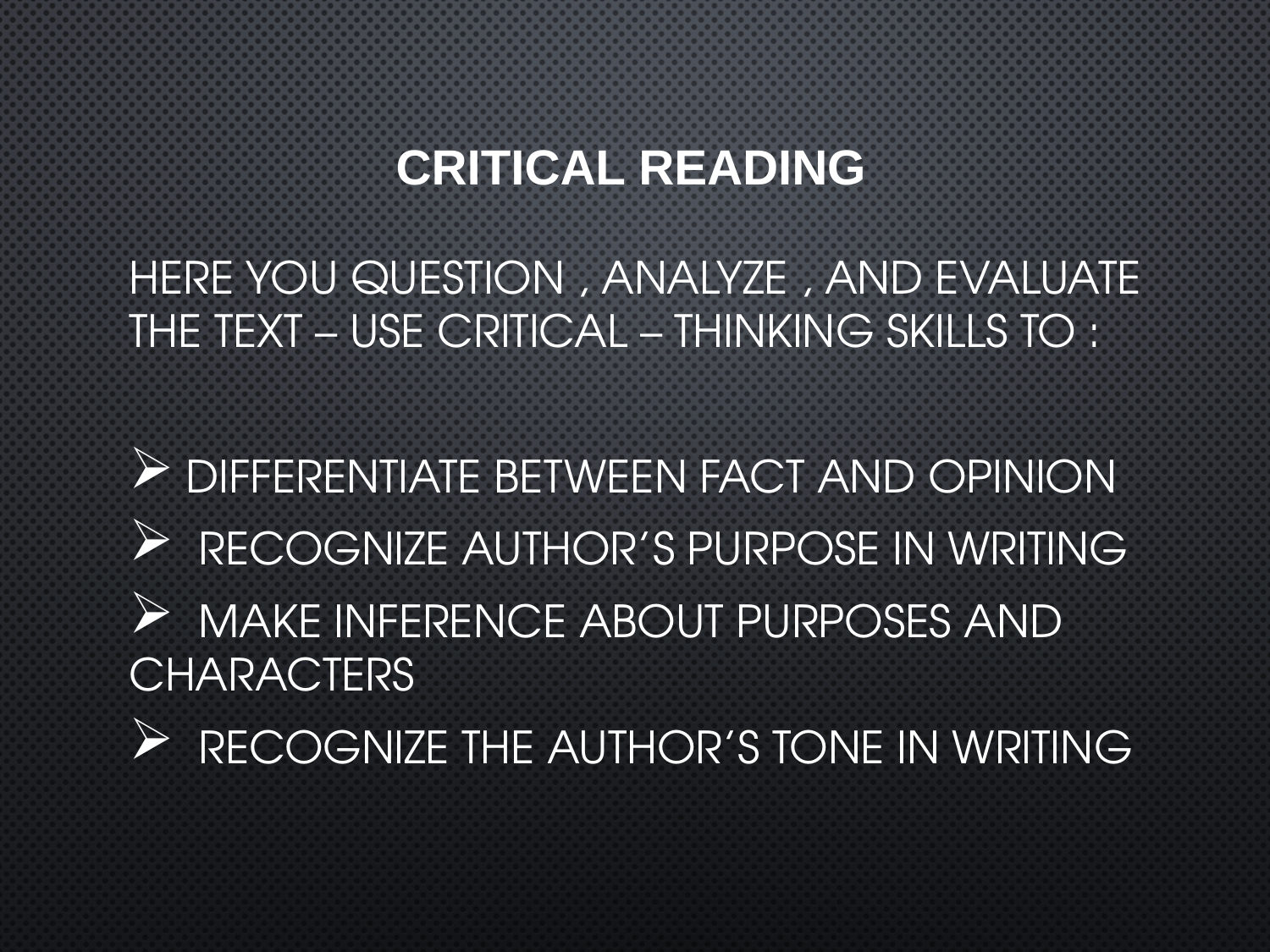

# CRITICAL READING
Here you question , analyze , and evaluate the text – use critical – thinking skills to :

 differentiate between fact and opinion
  recognize author’s purpose in writing
  make inference about purposes and characters
  recognize the author’s tone in writing